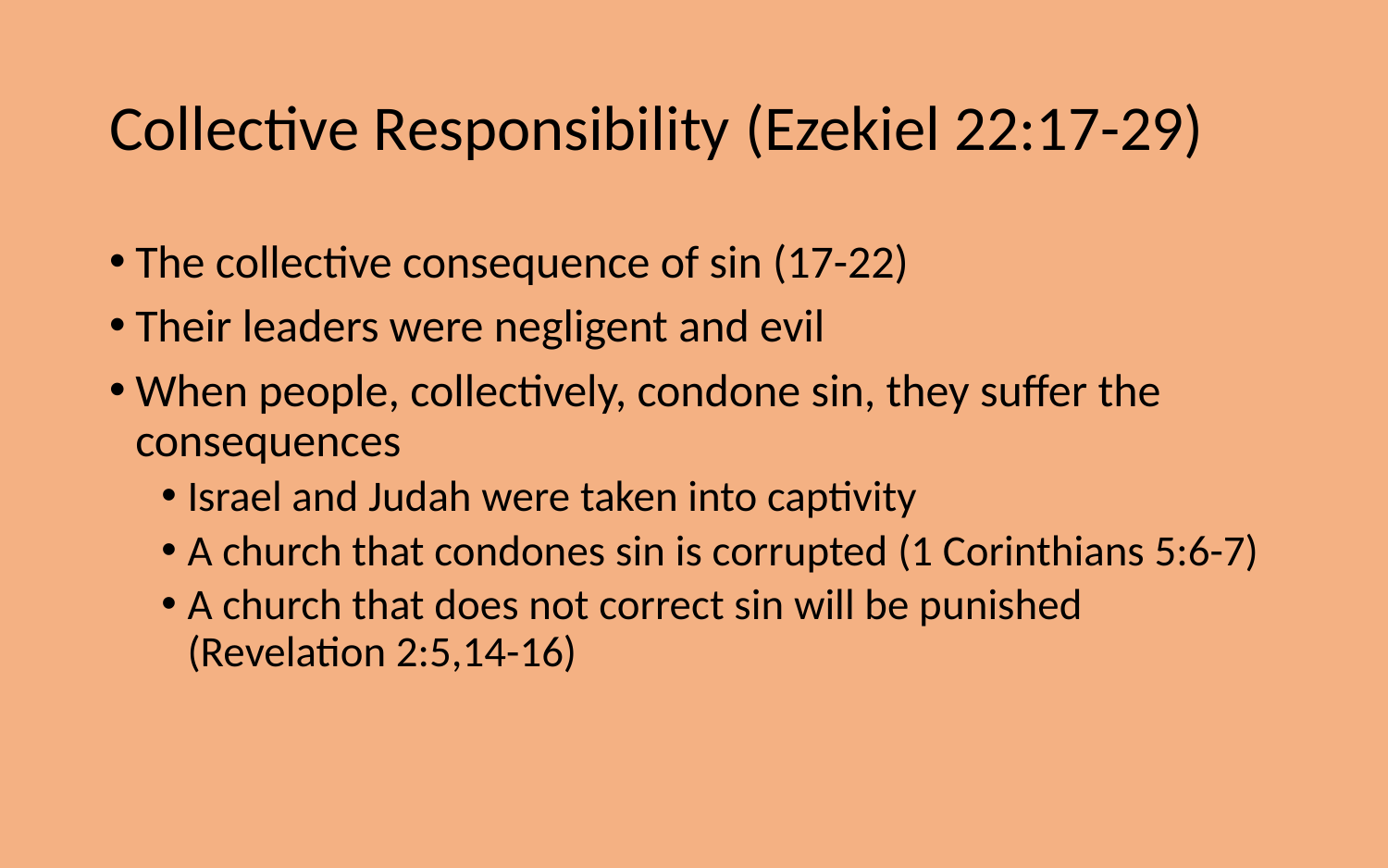

# Collective Responsibility (Ezekiel 22:17-29)
The collective consequence of sin (17-22)
Their leaders were negligent and evil
When people, collectively, condone sin, they suffer the consequences
Israel and Judah were taken into captivity
A church that condones sin is corrupted (1 Corinthians 5:6-7)
A church that does not correct sin will be punished (Revelation 2:5,14-16)